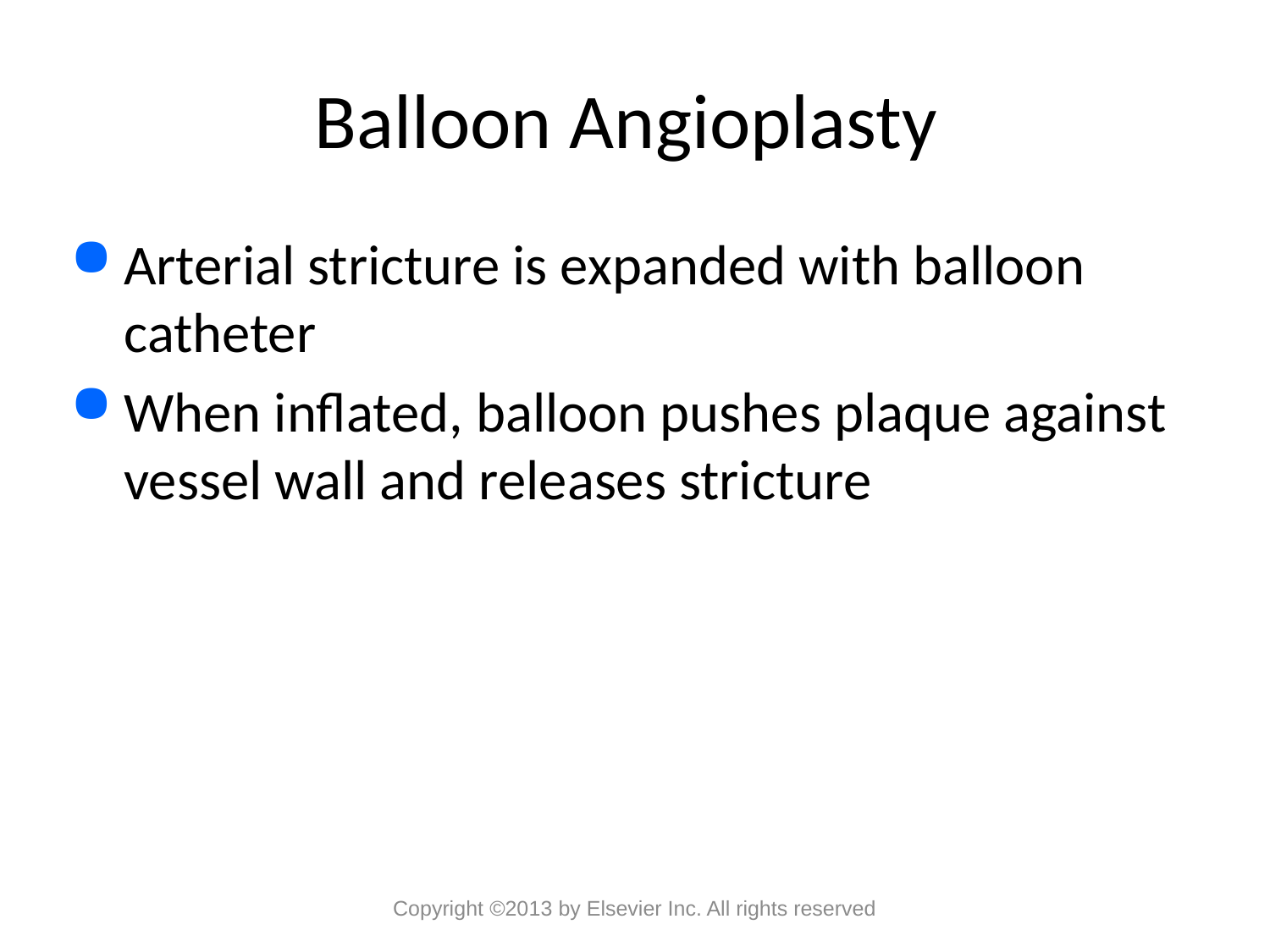

# Balloon Angioplasty
Arterial stricture is expanded with balloon catheter
When inflated, balloon pushes plaque against vessel wall and releases stricture

Copyright ©2013 by Elsevier Inc. All rights reserved